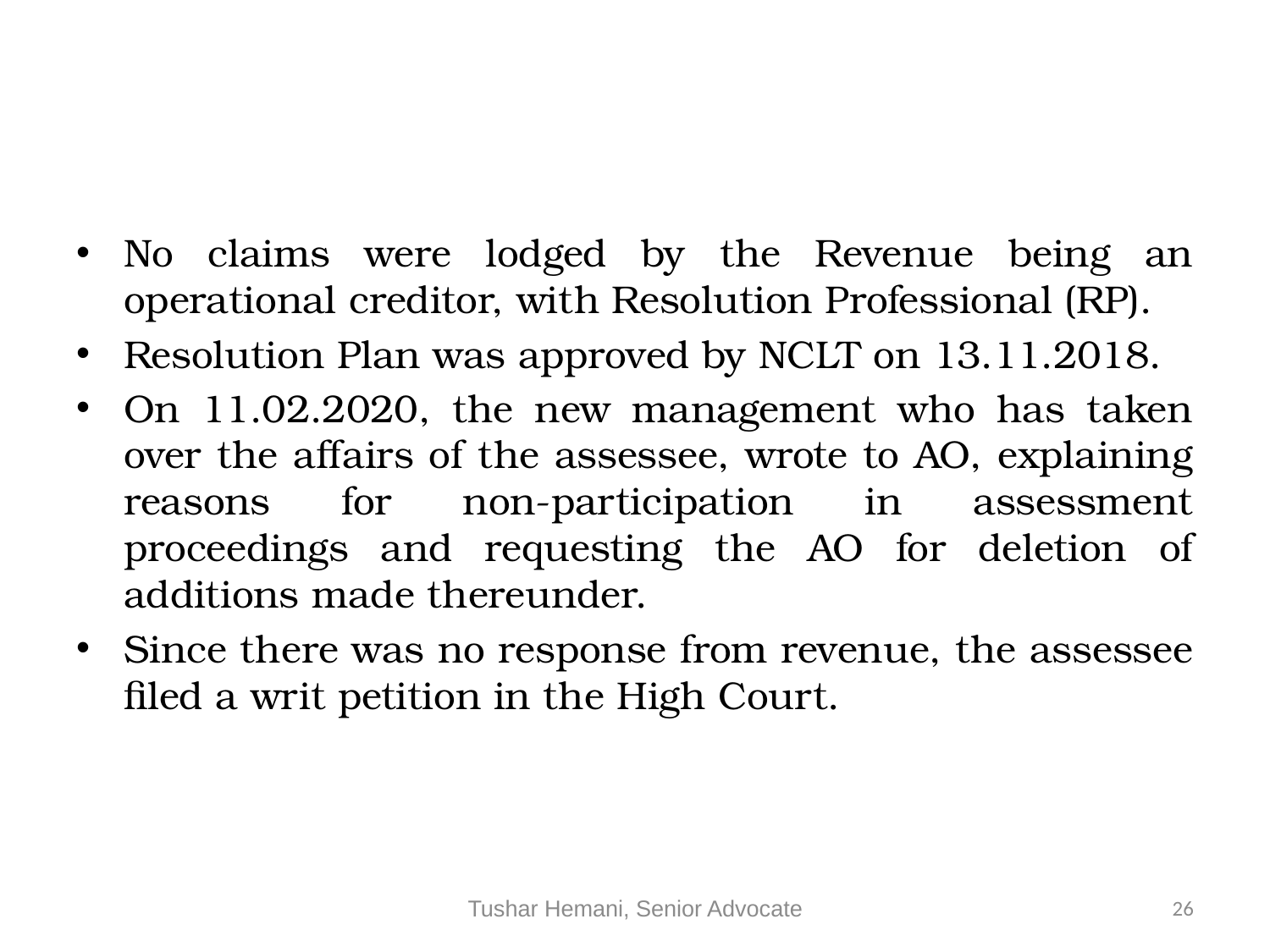

#
No claims were lodged by the Revenue being an operational creditor, with Resolution Professional (RP).
Resolution Plan was approved by NCLT on 13.11.2018.
On 11.02.2020, the new management who has taken over the affairs of the assessee, wrote to AO, explaining reasons for non-participation in assessment proceedings and requesting the AO for deletion of additions made thereunder.
Since there was no response from revenue, the assessee filed a writ petition in the High Court.

Tushar Hemani, Senior Advocate
26